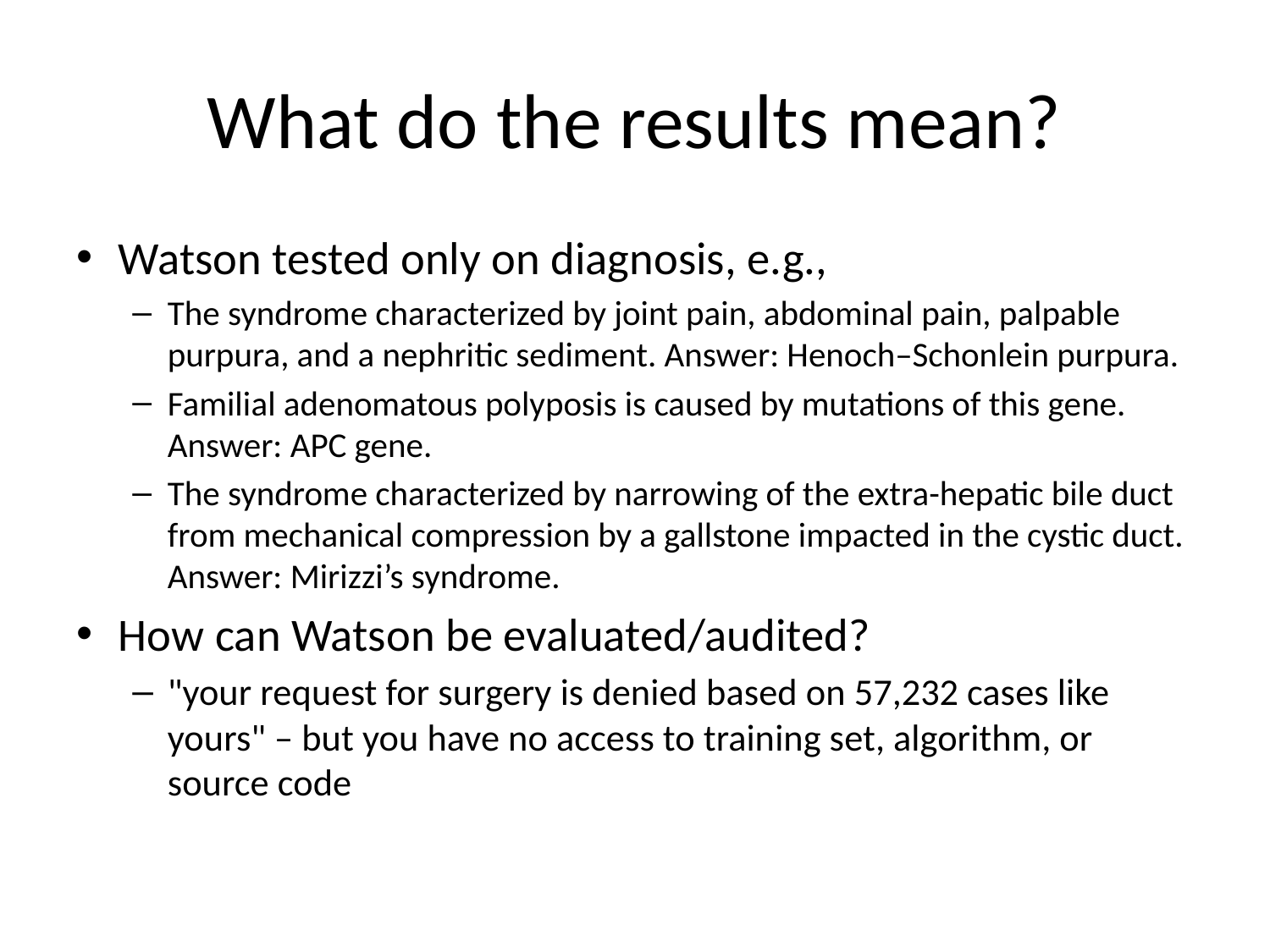

# What do the results mean?
Watson tested only on diagnosis, e.g.,
The syndrome characterized by joint pain, abdominal pain, palpable purpura, and a nephritic sediment. Answer: Henoch–Schonlein purpura.
Familial adenomatous polyposis is caused by mutations of this gene. Answer: APC gene.
The syndrome characterized by narrowing of the extra-hepatic bile duct from mechanical compression by a gallstone impacted in the cystic duct. Answer: Mirizzi’s syndrome.
How can Watson be evaluated/audited?
"your request for surgery is denied based on 57,232 cases like yours" – but you have no access to training set, algorithm, or source code